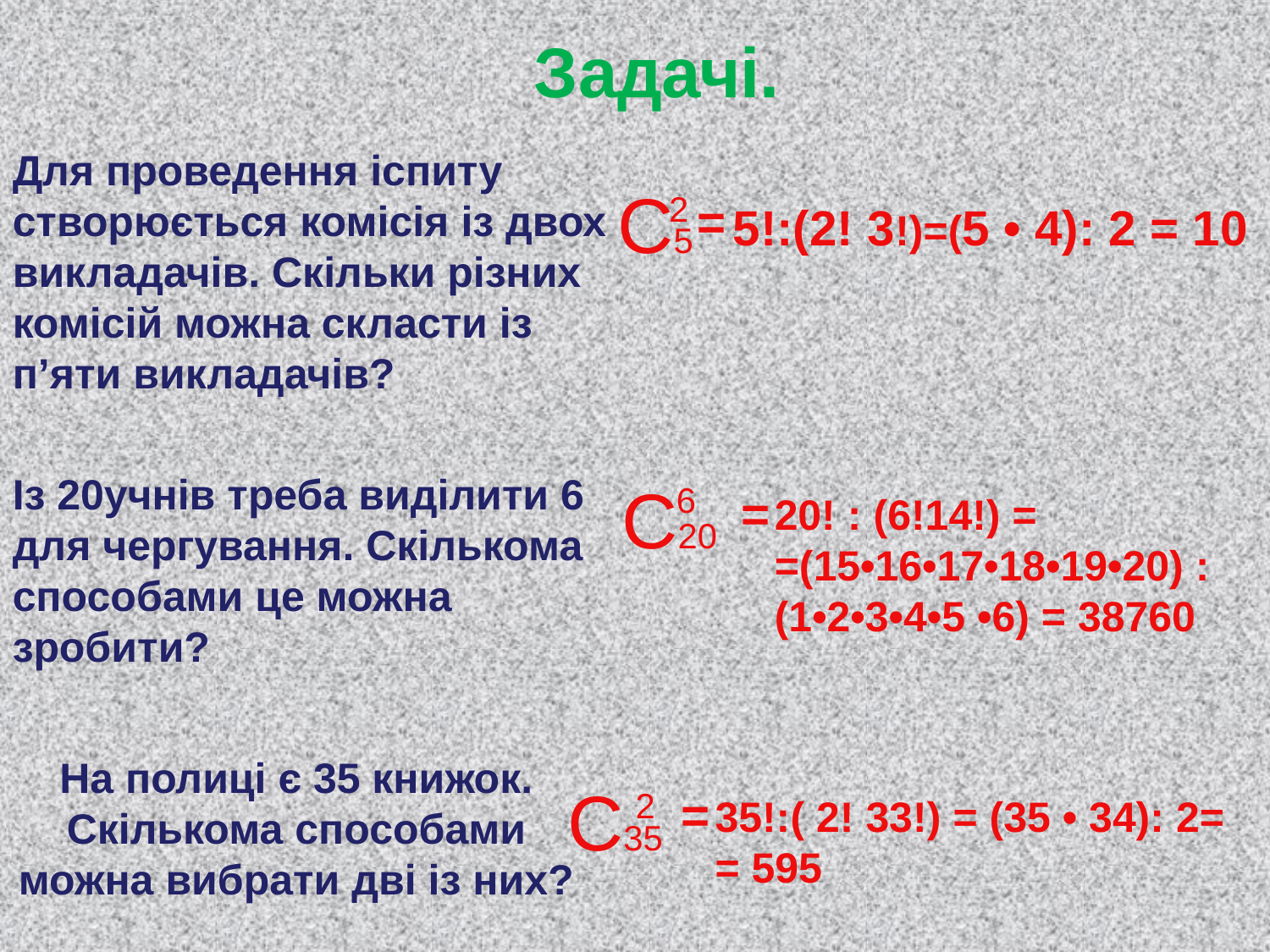

Задачі.
Для проведення іспиту створюється комісія із двох викладачів. Скільки різних комісій можна скласти із п’яти викладачів?
C5
2
=
5!:(2! 3!)=(5 • 4): 2 = 10
Із 20учнів треба виділити 6 для чергування. Скількома способами це можна зробити?
C20
6
=
20! : (6!14!) =
=(15•16•17•18•19•20) : (1•2•3•4•5 •6) = 38760
На полиці є 35 книжок. Скількома способами можна вибрати дві із них?
C35
2
=
35!:( 2! 33!) = (35 • 34): 2= = 595